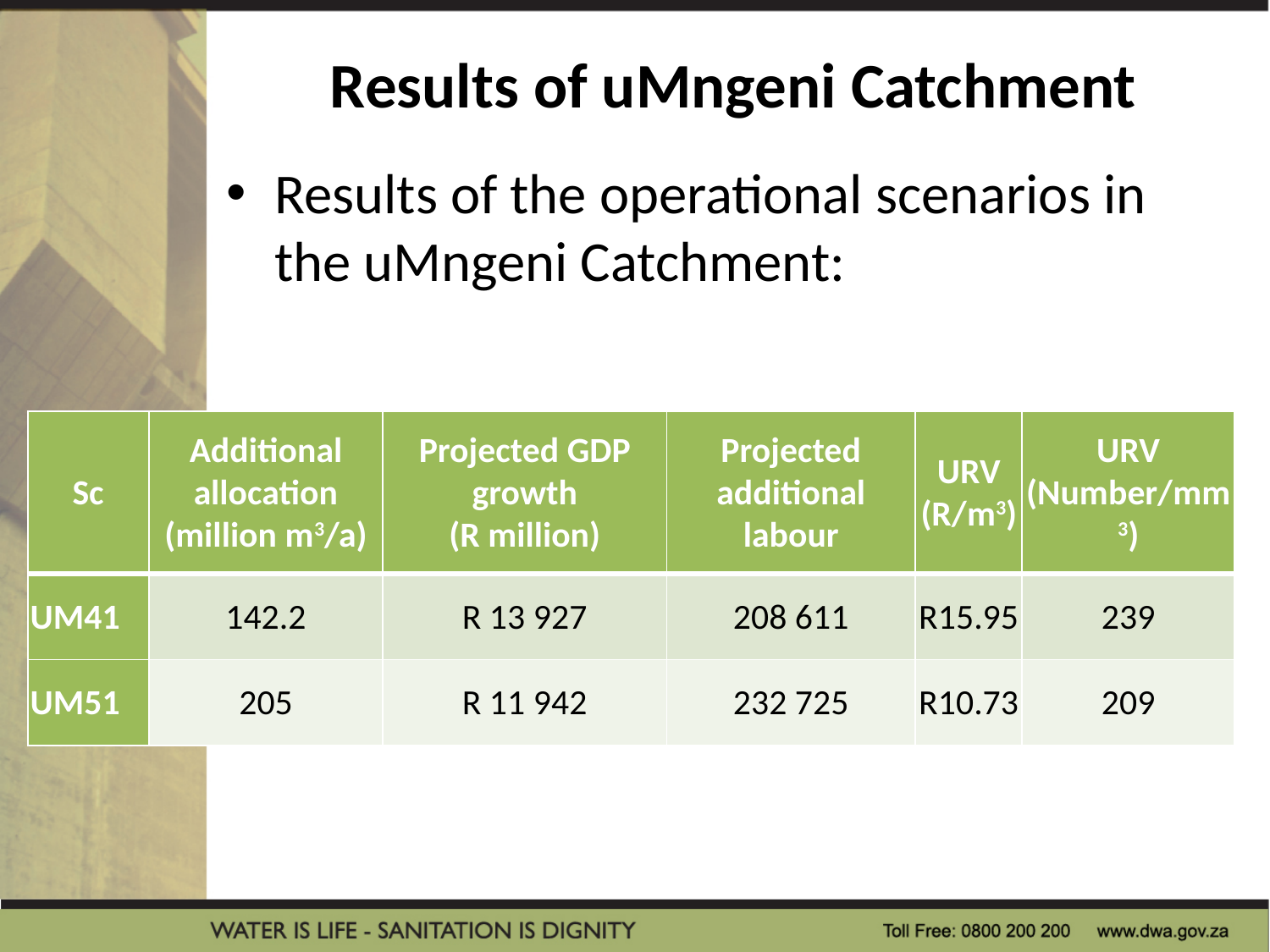

# Results of uMngeni Catchment
Results of the operational scenarios in the uMngeni Catchment:
| Sc | Additional allocation (million m3/a) | Projected GDP growth (R million) | Projected additional labour | URV (R/m3) | URV (Number/mm3) |
| --- | --- | --- | --- | --- | --- |
| UM41 | 142.2 | R 13 927 | 208 611 | R15.95 | 239 |
| UM51 | 205 | R 11 942 | 232 725 | R10.73 | 209 |